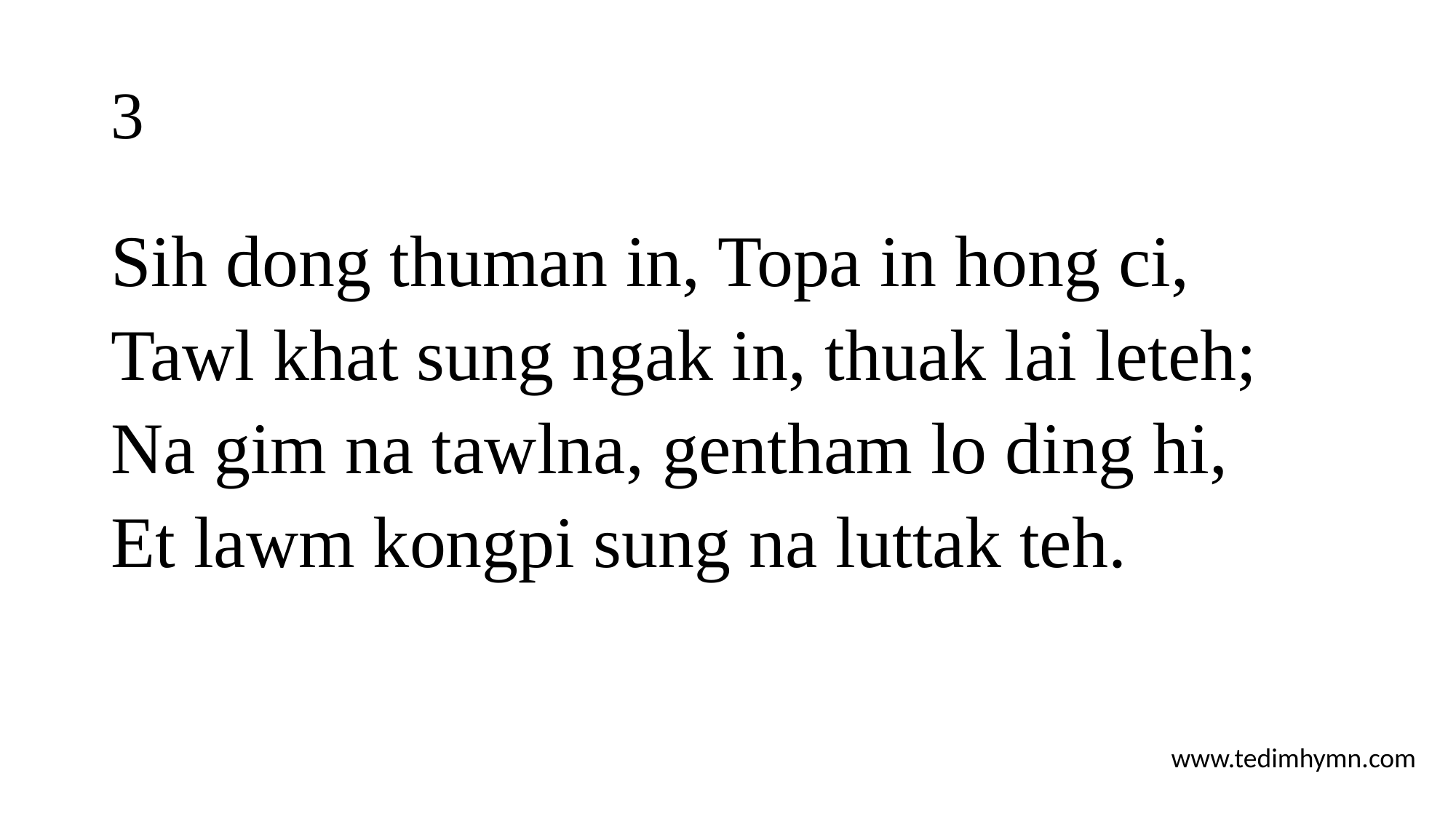

# 3
Sih dong thuman in, Topa in hong ci,
Tawl khat sung ngak in, thuak lai leteh;
Na gim na tawlna, gentham lo ding hi,
Et lawm kongpi sung na luttak teh.

www.tedimhymn.com